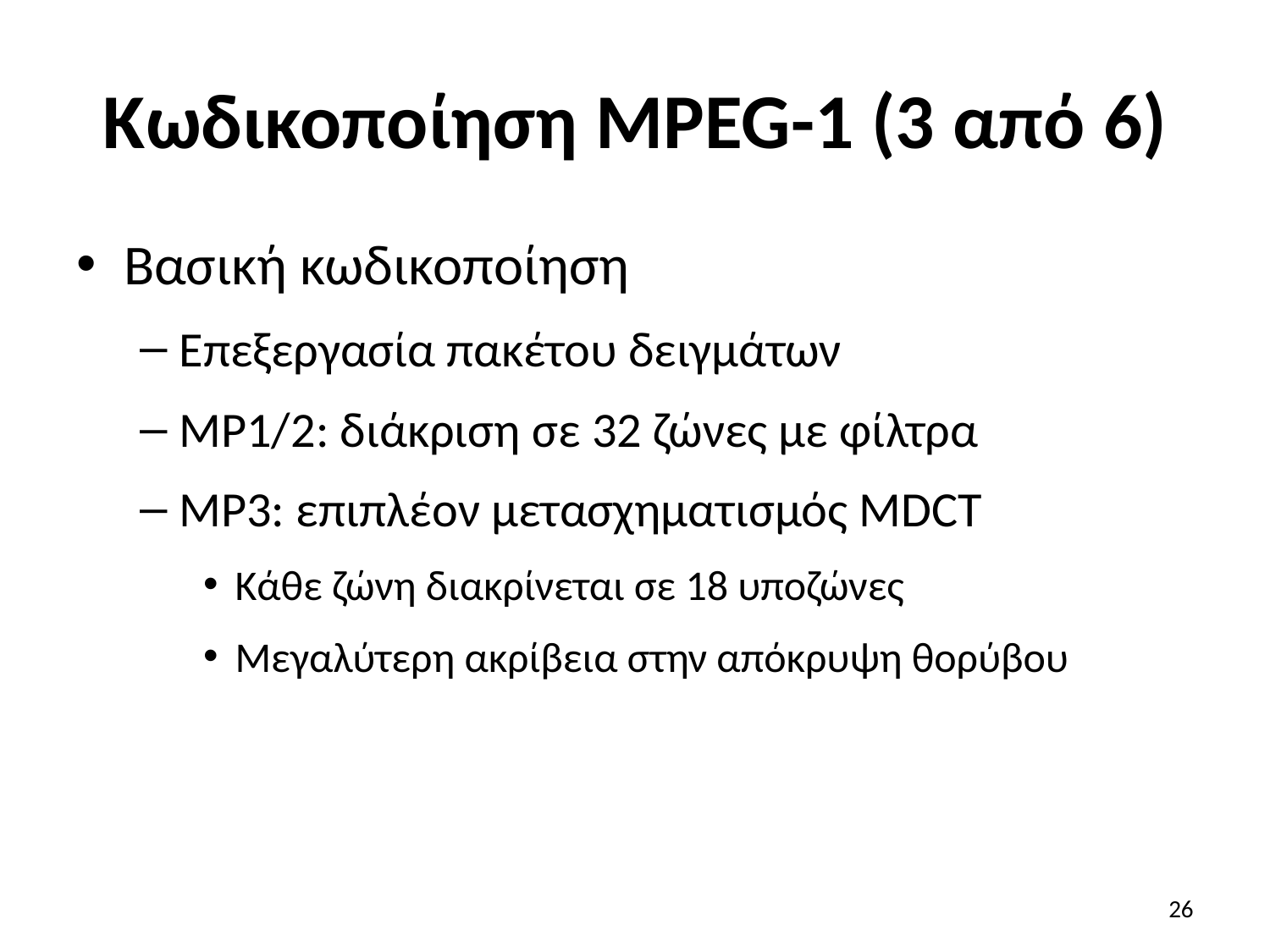

# Κωδικοποίηση MPEG-1 (3 από 6)
Βασική κωδικοποίηση
Επεξεργασία πακέτου δειγμάτων
MP1/2: διάκριση σε 32 ζώνες με φίλτρα
MP3: επιπλέον μετασχηματισμός MDCT
Κάθε ζώνη διακρίνεται σε 18 υποζώνες
Μεγαλύτερη ακρίβεια στην απόκρυψη θορύβου
26